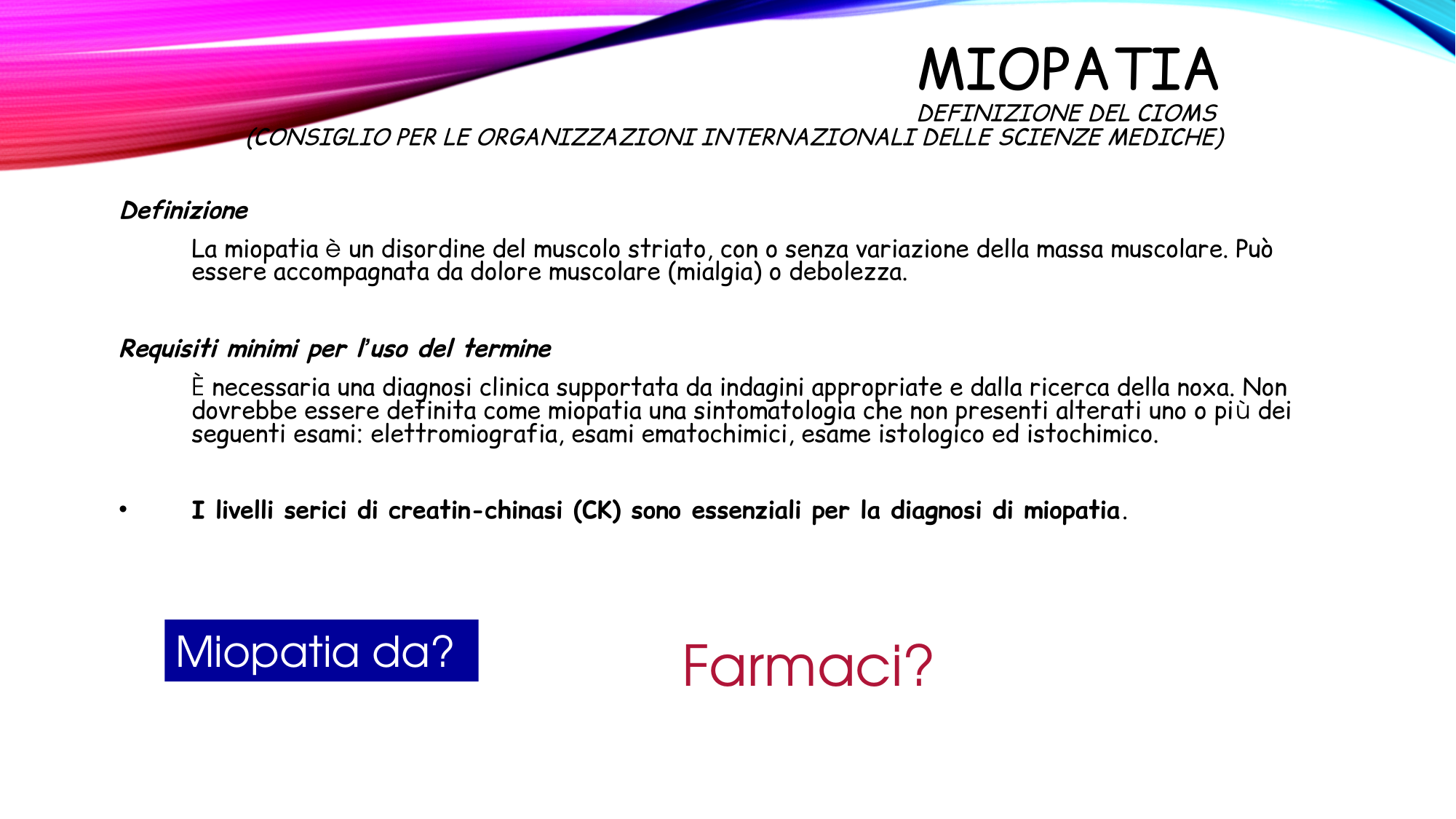

Miopatia
Definizione del CIOMS
(Consiglio per le Organizzazioni Internazionali delle Scienze Mediche)
Definizione
	La miopatia è un disordine del muscolo striato, con o senza variazione della massa muscolare. Può essere accompagnata da dolore muscolare (mialgia) o debolezza.

Requisiti minimi per l’uso del termine
	È necessaria una diagnosi clinica supportata da indagini appropriate e dalla ricerca della noxa. Non dovrebbe essere definita come miopatia una sintomatologia che non presenti alterati uno o più dei seguenti esami: elettromiografia, esami ematochimici, esame istologico ed istochimico.

I livelli serici di creatin-chinasi (CK) sono essenziali per la diagnosi di miopatia.
Farmaci?
Miopatia da?